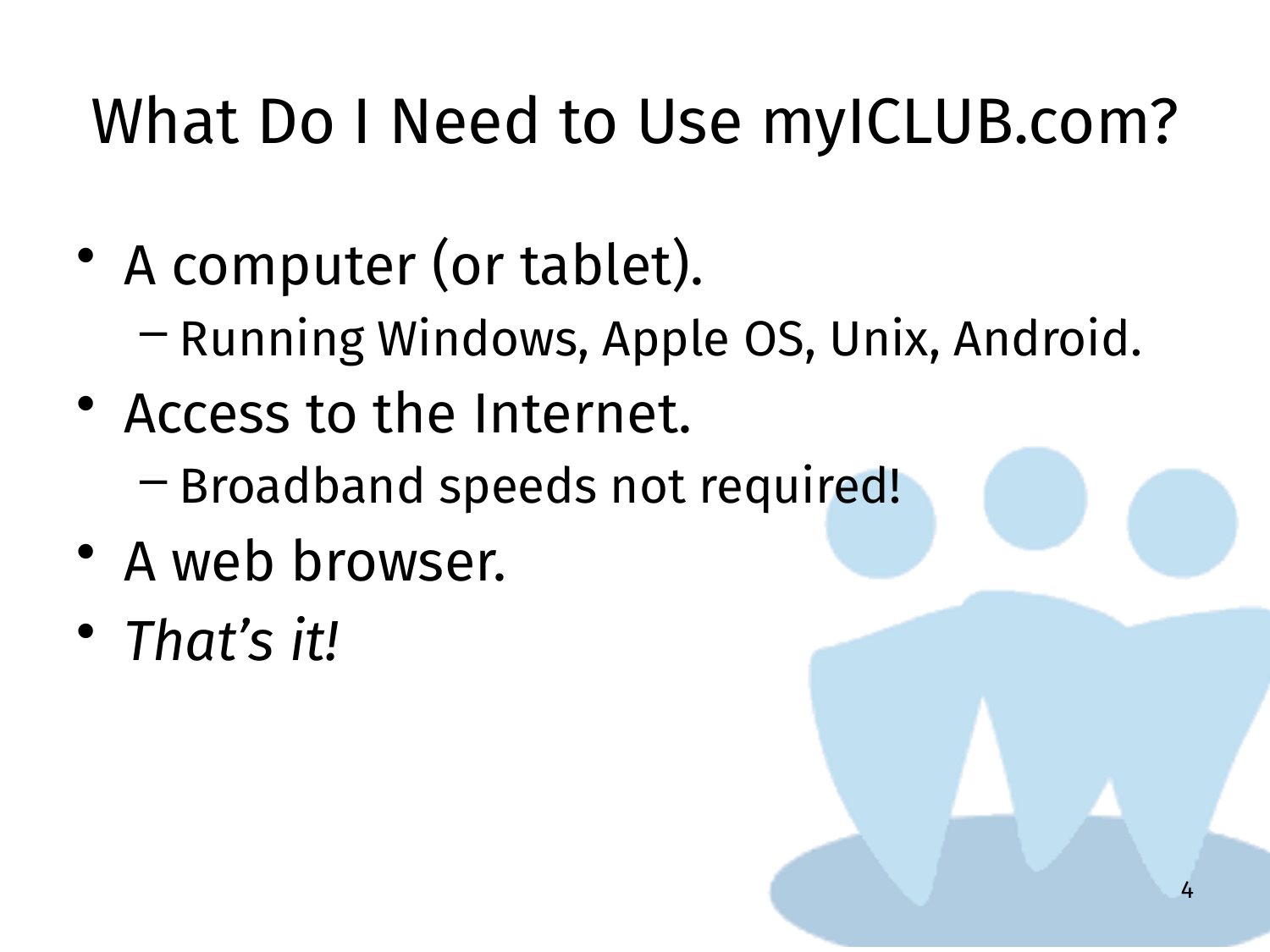

# What Do I Need to Use myICLUB.com?
A computer (or tablet).
Running Windows, Apple OS, Unix, Android.
Access to the Internet.
Broadband speeds not required!
A web browser.
That’s it!
4